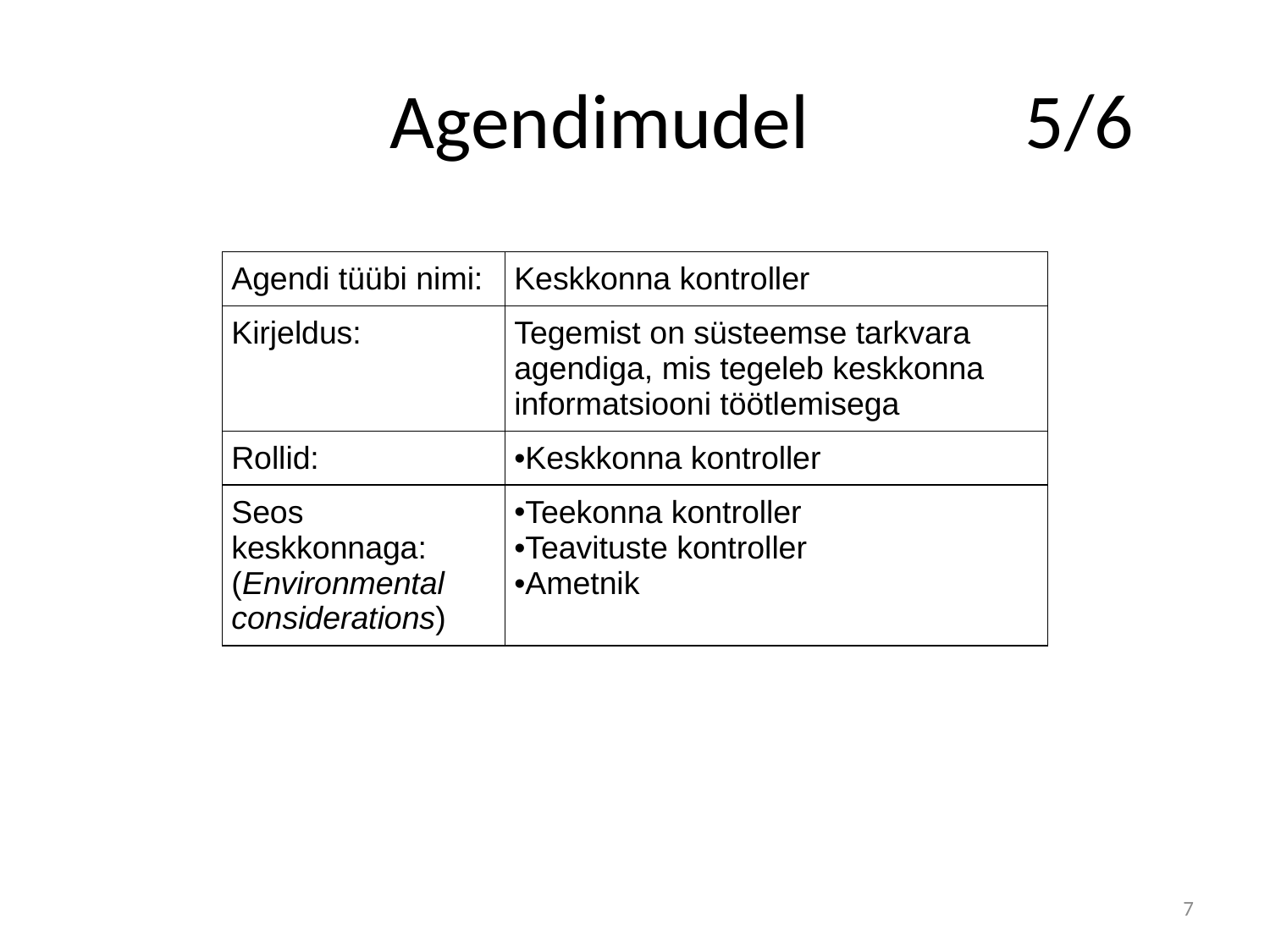

# Agendimudel 		5/6
| Agendi tüübi nimi: | Keskkonna kontroller |
| --- | --- |
| Kirjeldus: | Tegemist on süsteemse tarkvara agendiga, mis tegeleb keskkonna informatsiooni töötlemisega |
| Rollid: | Keskkonna kontroller |
| Seos keskkonnaga: (Environmental considerations) | Teekonna kontroller Teavituste kontroller Ametnik |
7